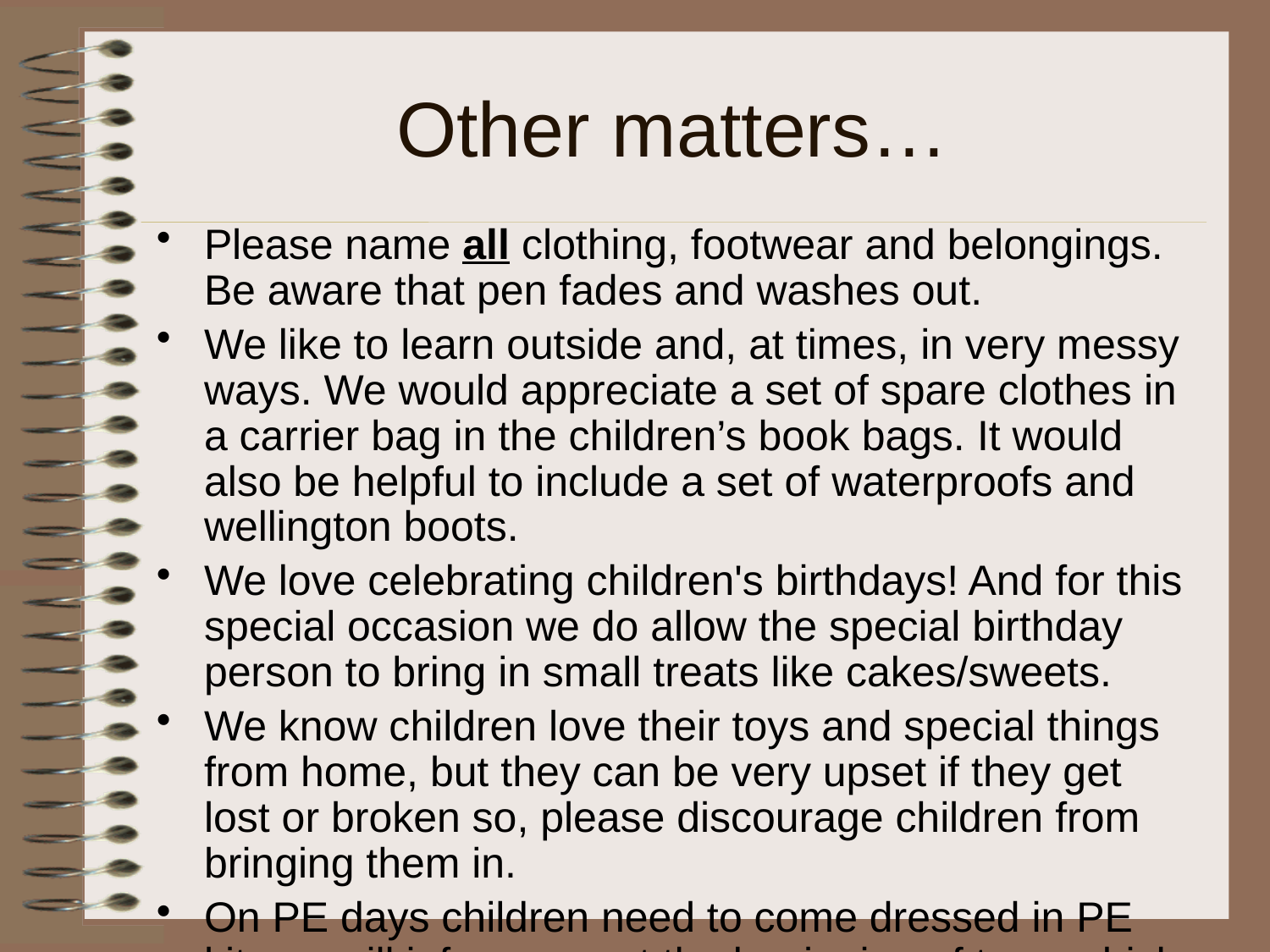

# Other matters…
Please name all clothing, footwear and belongings. Be aware that pen fades and washes out.
We like to learn outside and, at times, in very messy ways. We would appreciate a set of spare clothes in a carrier bag in the children’s book bags. It would also be helpful to include a set of waterproofs and wellington boots.
We love celebrating children's birthdays! And for this special occasion we do allow the special birthday person to bring in small treats like cakes/sweets.
We know children love their toys and special things from home, but they can be very upset if they get lost or broken so, please discourage children from bringing them in.
On PE days children need to come dressed in PE kit, we will inform you at the beginning of term which day this will be.